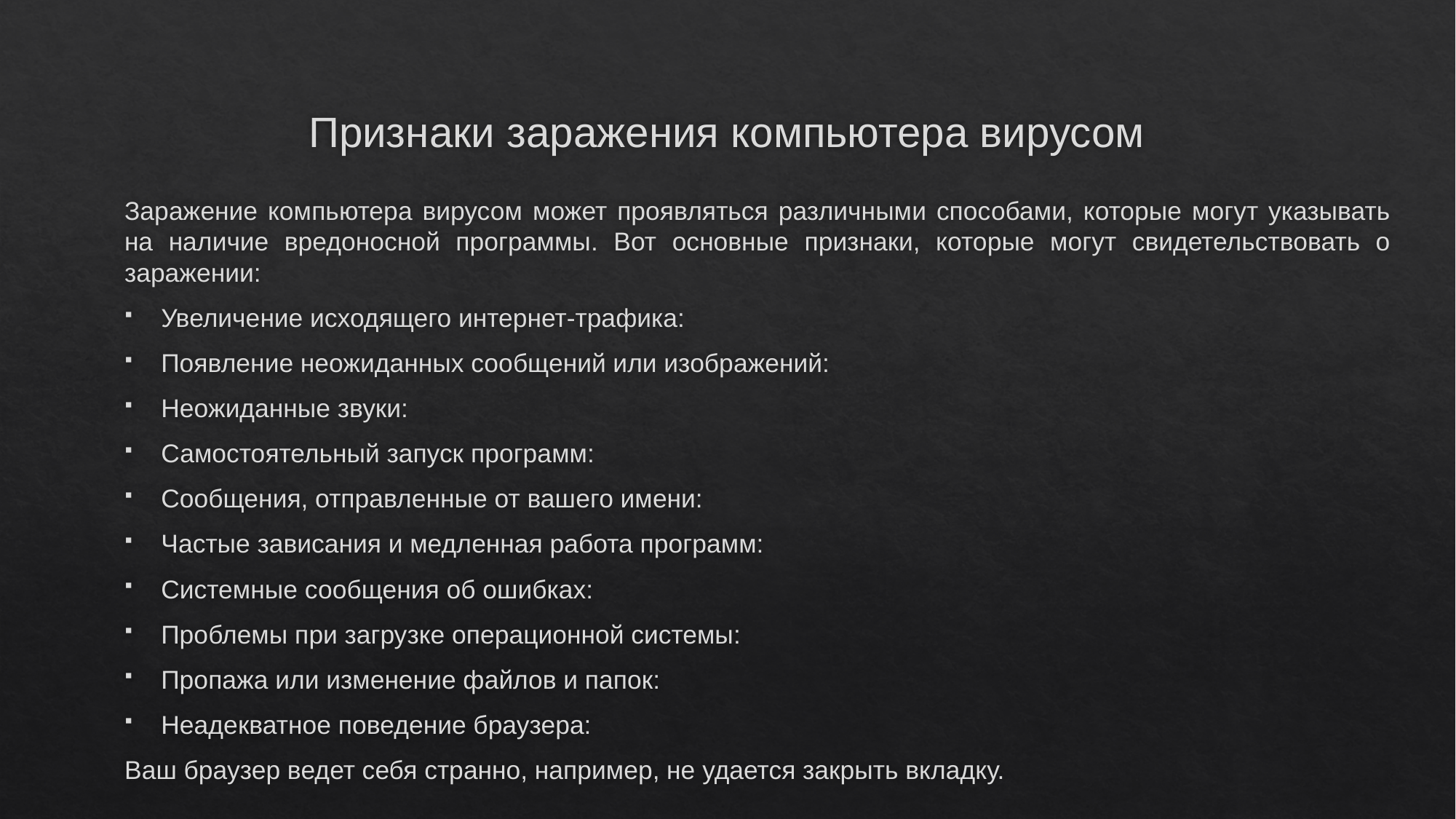

# Признаки заражения компьютера вирусом
Заражение компьютера вирусом может проявляться различными способами, которые могут указывать на наличие вредоносной программы. Вот основные признаки, которые могут свидетельствовать о заражении:
Увеличение исходящего интернет-трафика:
Появление неожиданных сообщений или изображений:
Неожиданные звуки:
Самостоятельный запуск программ:
Сообщения, отправленные от вашего имени:
Частые зависания и медленная работа программ:
Системные сообщения об ошибках:
Проблемы при загрузке операционной системы:
Пропажа или изменение файлов и папок:
Неадекватное поведение браузера:
Ваш браузер ведет себя странно, например, не удается закрыть вкладку.